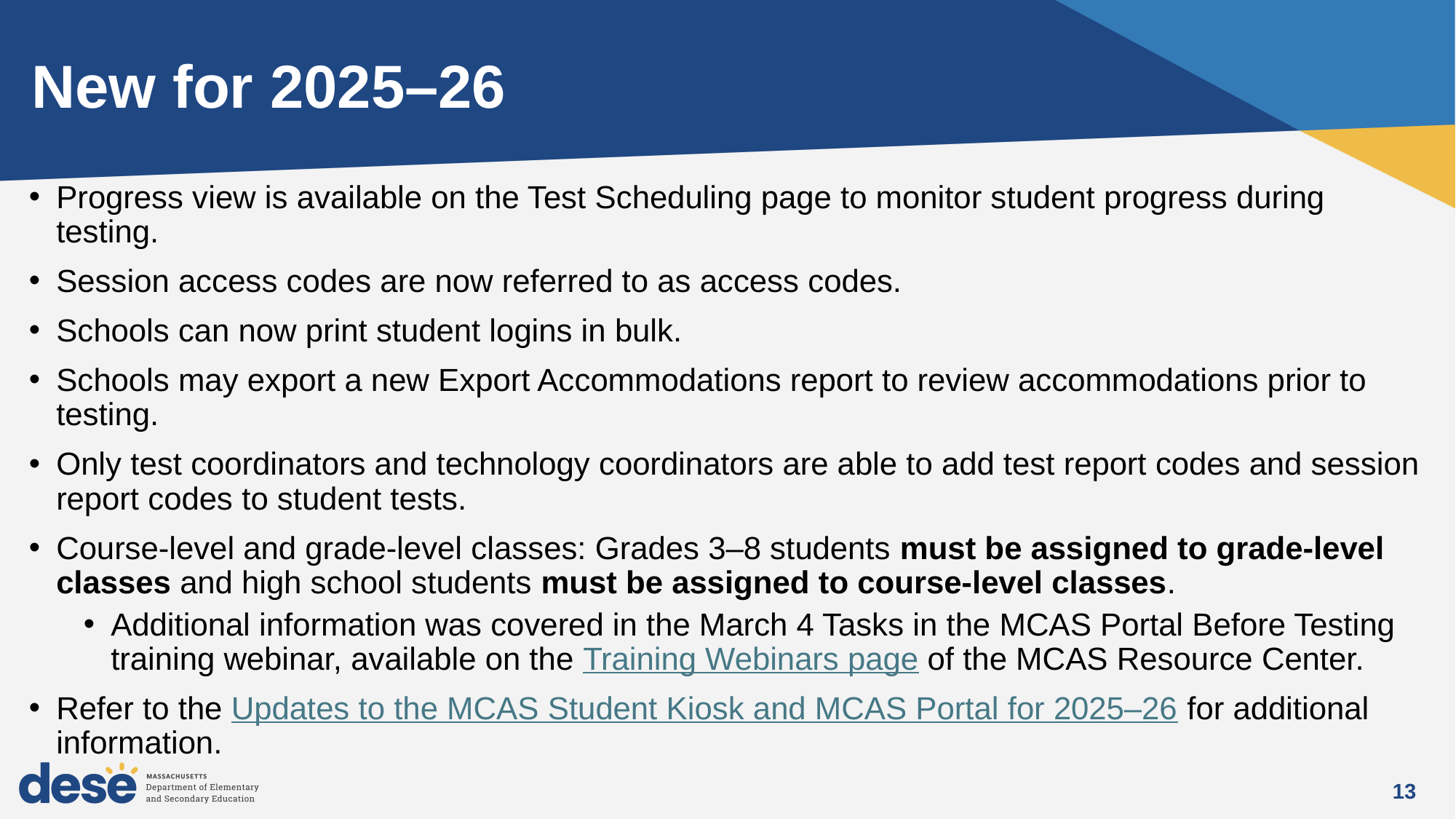

# New for 2025–26
Progress view is available on the Test Scheduling page to monitor student progress during testing.
Session access codes are now referred to as access codes.
Schools can now print student logins in bulk.
Schools may export a new Export Accommodations report to review accommodations prior to testing.
Only test coordinators and technology coordinators are able to add test report codes and session report codes to student tests.
Course-level and grade-level classes: Grades 3–8 students must be assigned to grade-level classes and high school students must be assigned to course-level classes.
Additional information was covered in the March 4 Tasks in the MCAS Portal Before Testing training webinar, available on the Training Webinars page of the MCAS Resource Center.
Refer to the Updates to the MCAS Student Kiosk and MCAS Portal for 2025–26 for additional information.
13